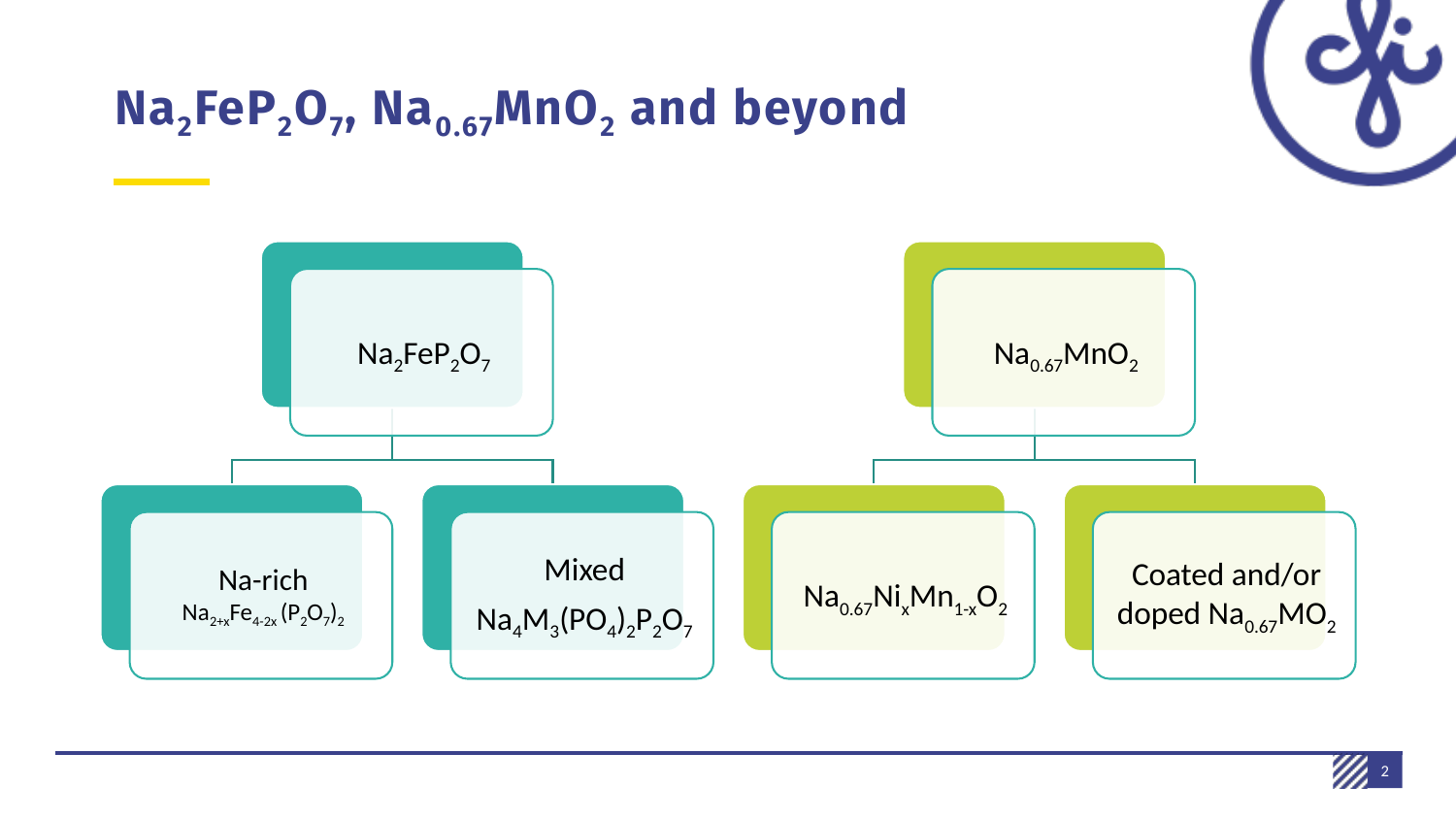

# Na2FeP2O7, Na0.67MnO2 and beyond
Na2FeP2O7
Na-rich
Na2+xFe4-2x (P2O7)2
Mixed
Na4M3(PO4)2P2O7
Na0.67MnO2
Na0.67NixMn1-xO2
Coated and/or doped Na0.67MO2
2